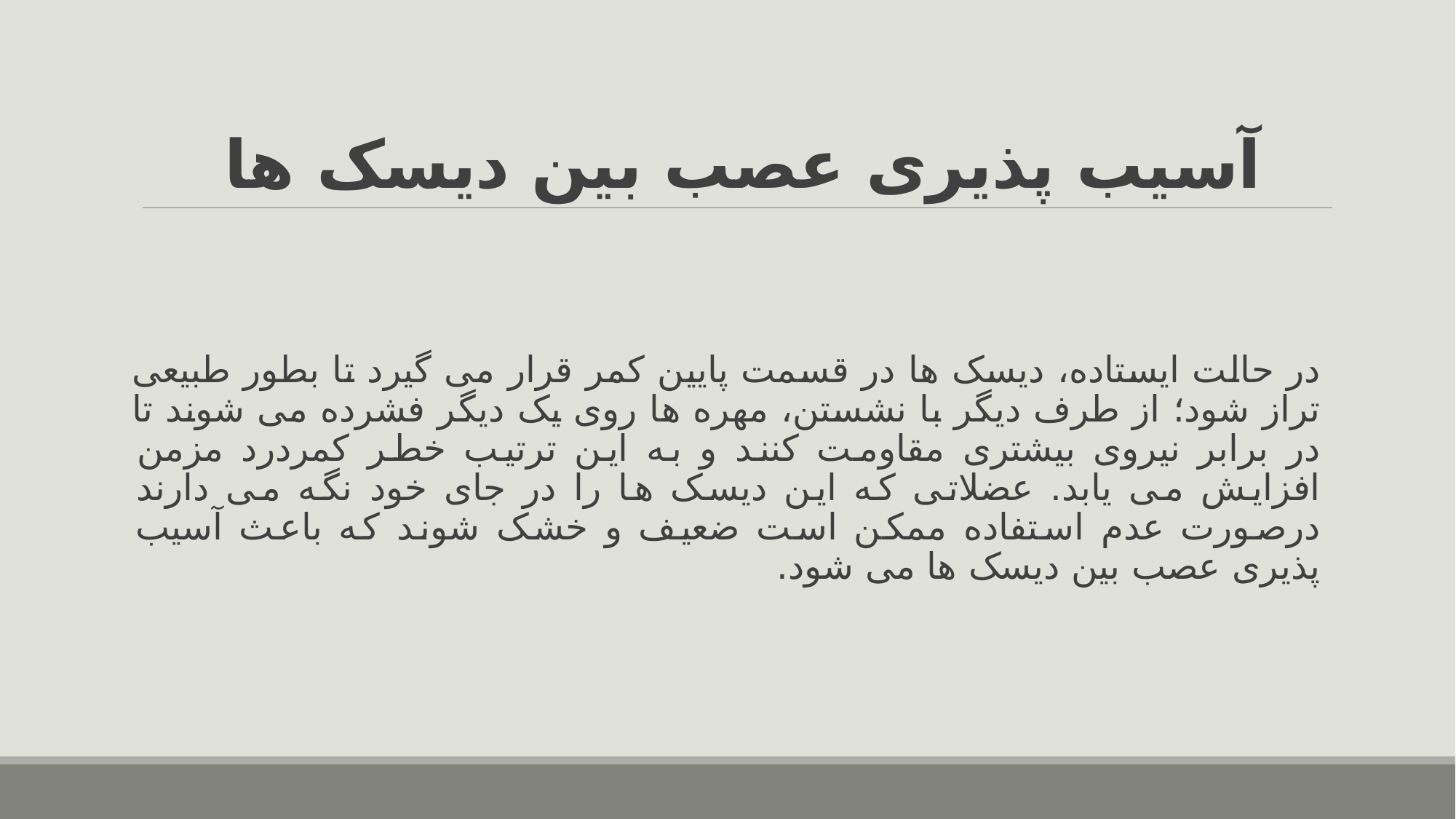

# آسیب پذیری عصب بین دیسک ها

در حالت ایستاده، دیسک ها در قسمت پایین کمر قرار می گیرد تا بطور طبیعی تراز شود؛ از طرف دیگر با نشستن، مهره ها روی یک دیگر فشرده می شوند تا در برابر نیروی بیشتری مقاومت کنند و به این ترتیب خطر کمردرد مزمن افزایش می یابد. عضلاتی که این دیسک ها را در جای خود نگه می دارند درصورت عدم استفاده ممکن است ضعیف و خشک شوند که باعث آسیب پذیری عصب بین دیسک ها می شود.